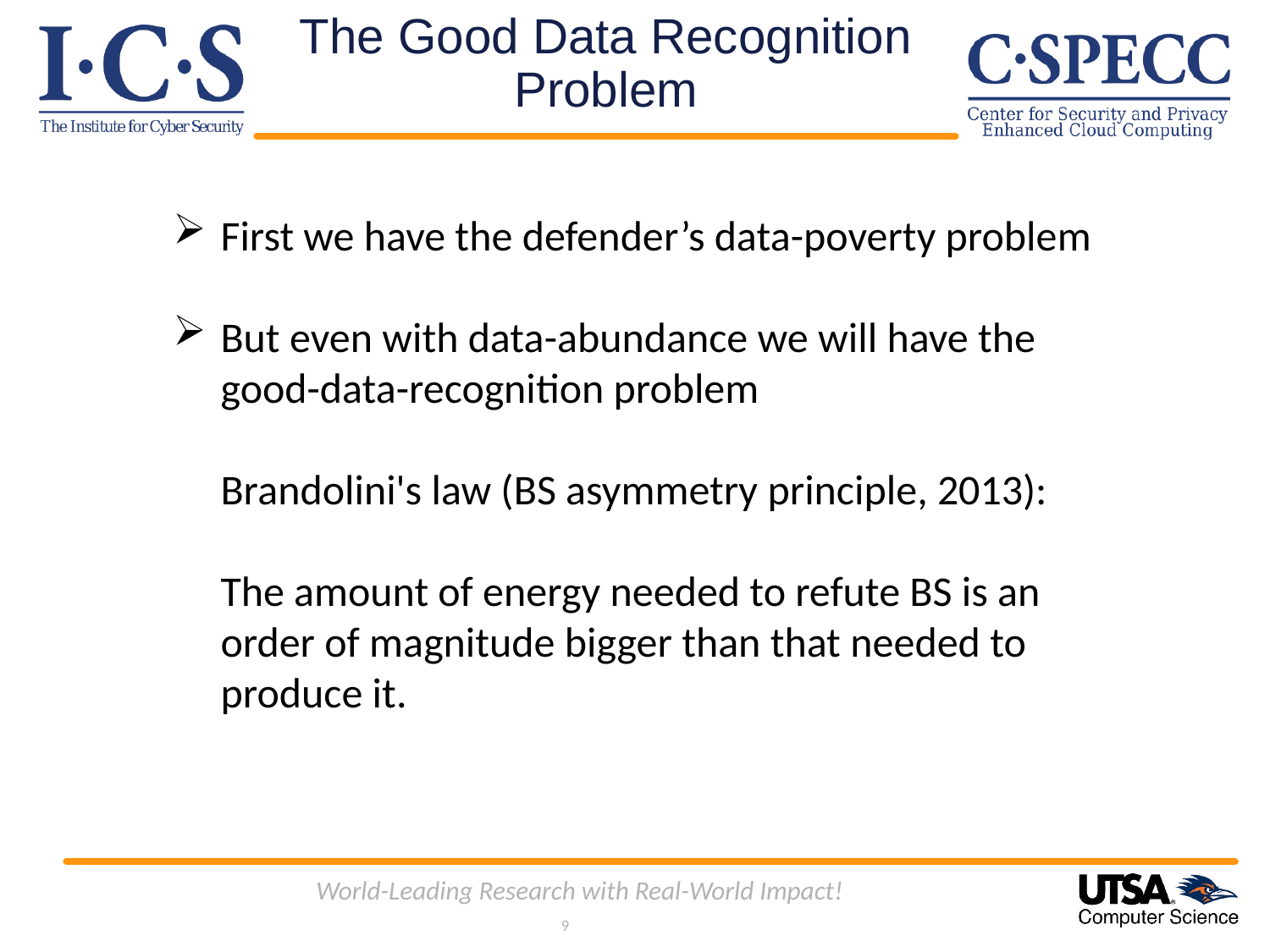

# The Good Data Recognition Problem
First we have the defender’s data-poverty problem

But even with data-abundance we will have the good-data-recognition problem
Brandolini's law (BS asymmetry principle, 2013):
The amount of energy needed to refute BS is an order of magnitude bigger than that needed to produce it.
World-Leading Research with Real-World Impact!
9